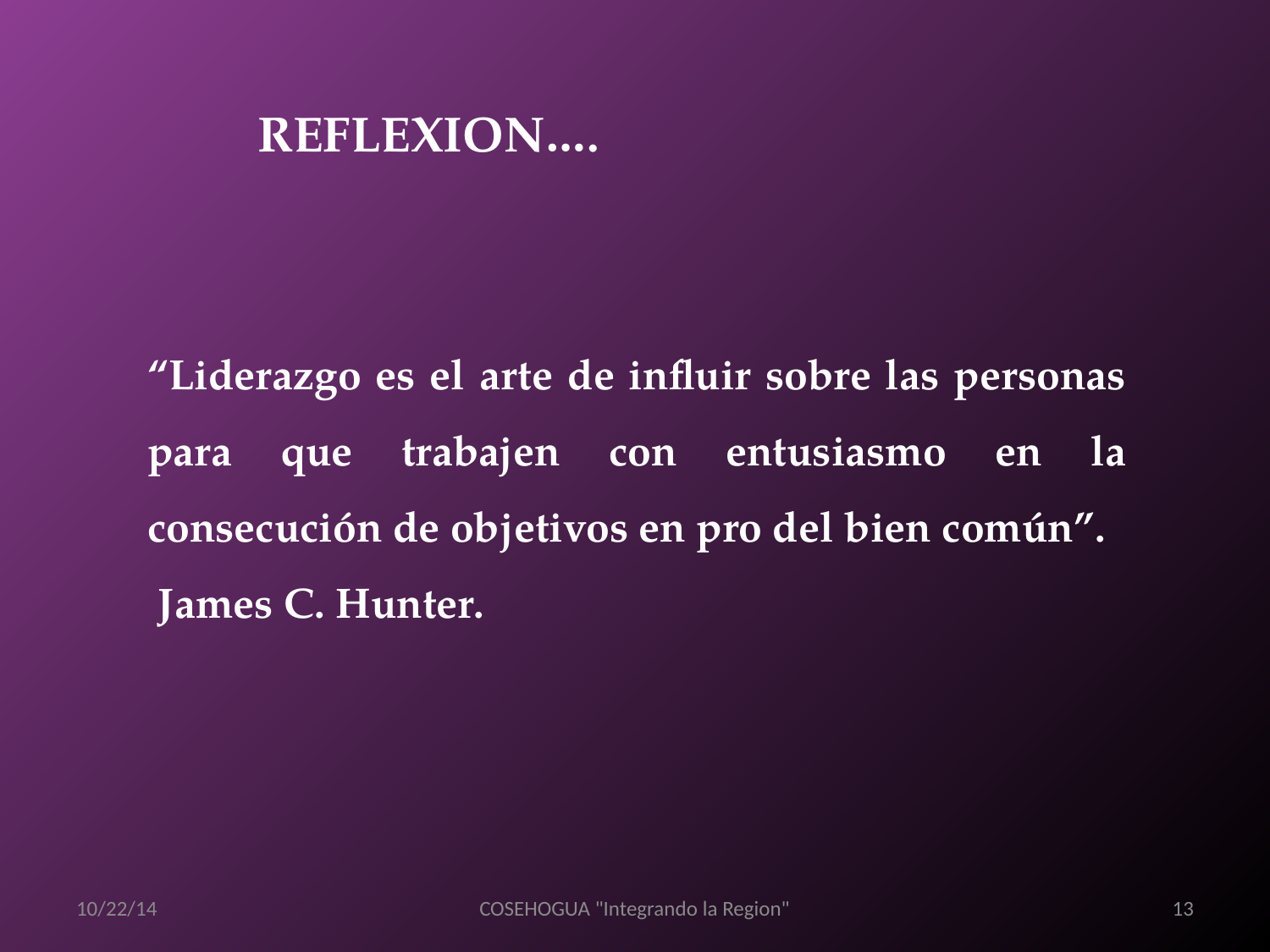

REFLEXION….
“Liderazgo es el arte de influir sobre las personas para que trabajen con entusiasmo en la consecución de objetivos en pro del bien común”.
 James C. Hunter.
10/22/14
COSEHOGUA "Integrando la Region"
13